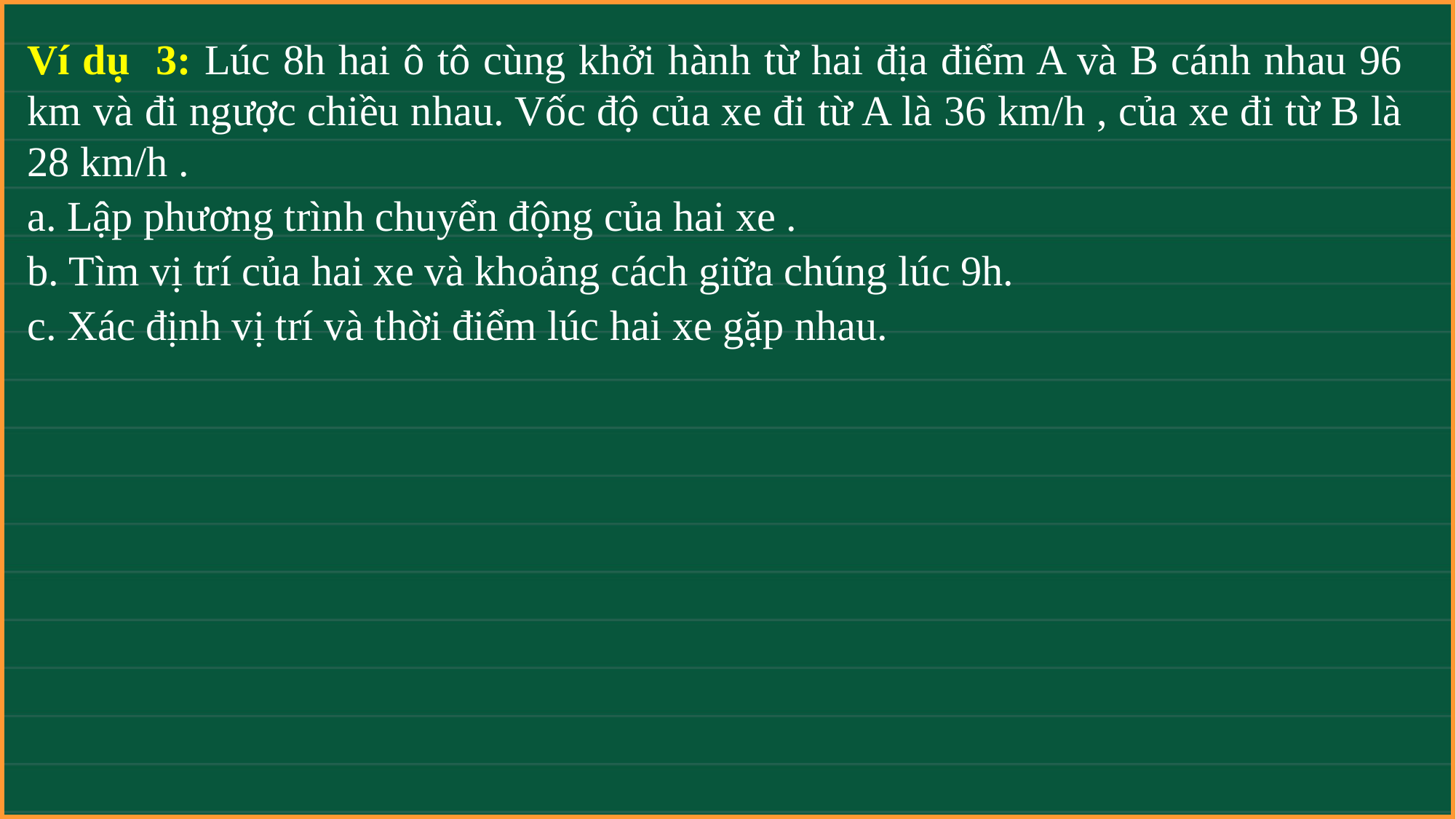

Ví dụ  3: Lúc 8h hai ô tô cùng khởi hành từ hai địa điểm A và B cánh nhau 96 km và đi ngược chiều nhau. Vốc độ của xe đi từ A là 36 km/h , của xe đi từ B là 28 km/h .
a. Lập phương trình chuyển động của hai xe .
b. Tìm vị trí của hai xe và khoảng cách giữa chúng lúc 9h.
c. Xác định vị trí và thời điểm lúc hai xe gặp nhau.